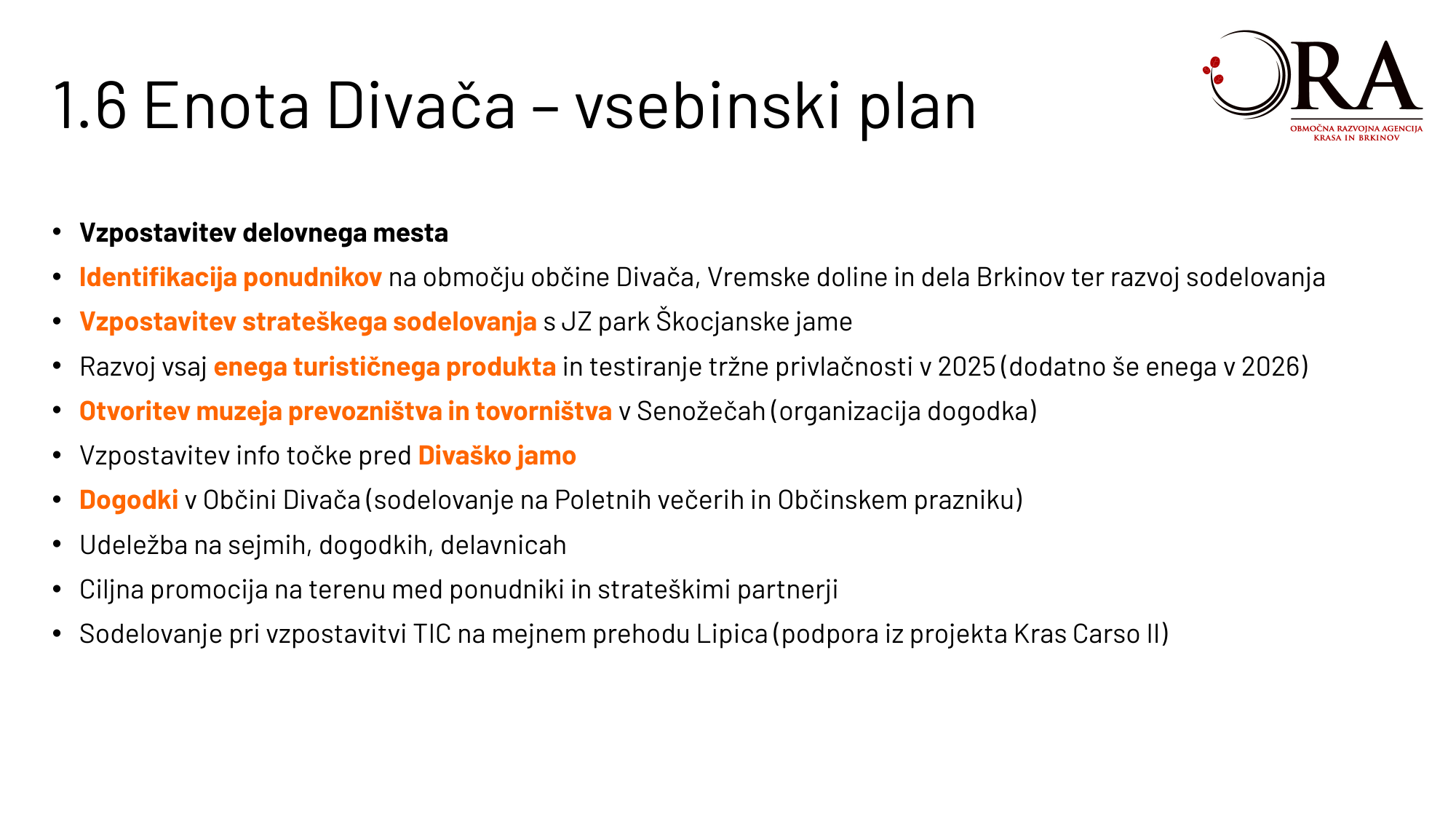

1.6 Enota Divača – vsebinski plan
Vzpostavitev delovnega mesta
Identifikacija ponudnikov na območju občine Divača, Vremske doline in dela Brkinov ter razvoj sodelovanja
Vzpostavitev strateškega sodelovanja s JZ park Škocjanske jame
Razvoj vsaj enega turističnega produkta in testiranje tržne privlačnosti v 2025 (dodatno še enega v 2026)
Otvoritev muzeja prevozništva in tovorništva v Senožečah (organizacija dogodka)
Vzpostavitev info točke pred Divaško jamo
Dogodki v Občini Divača (sodelovanje na Poletnih večerih in Občinskem prazniku)
Udeležba na sejmih, dogodkih, delavnicah
Ciljna promocija na terenu med ponudniki in strateškimi partnerji
Sodelovanje pri vzpostavitvi TIC na mejnem prehodu Lipica (podpora iz projekta Kras Carso II)